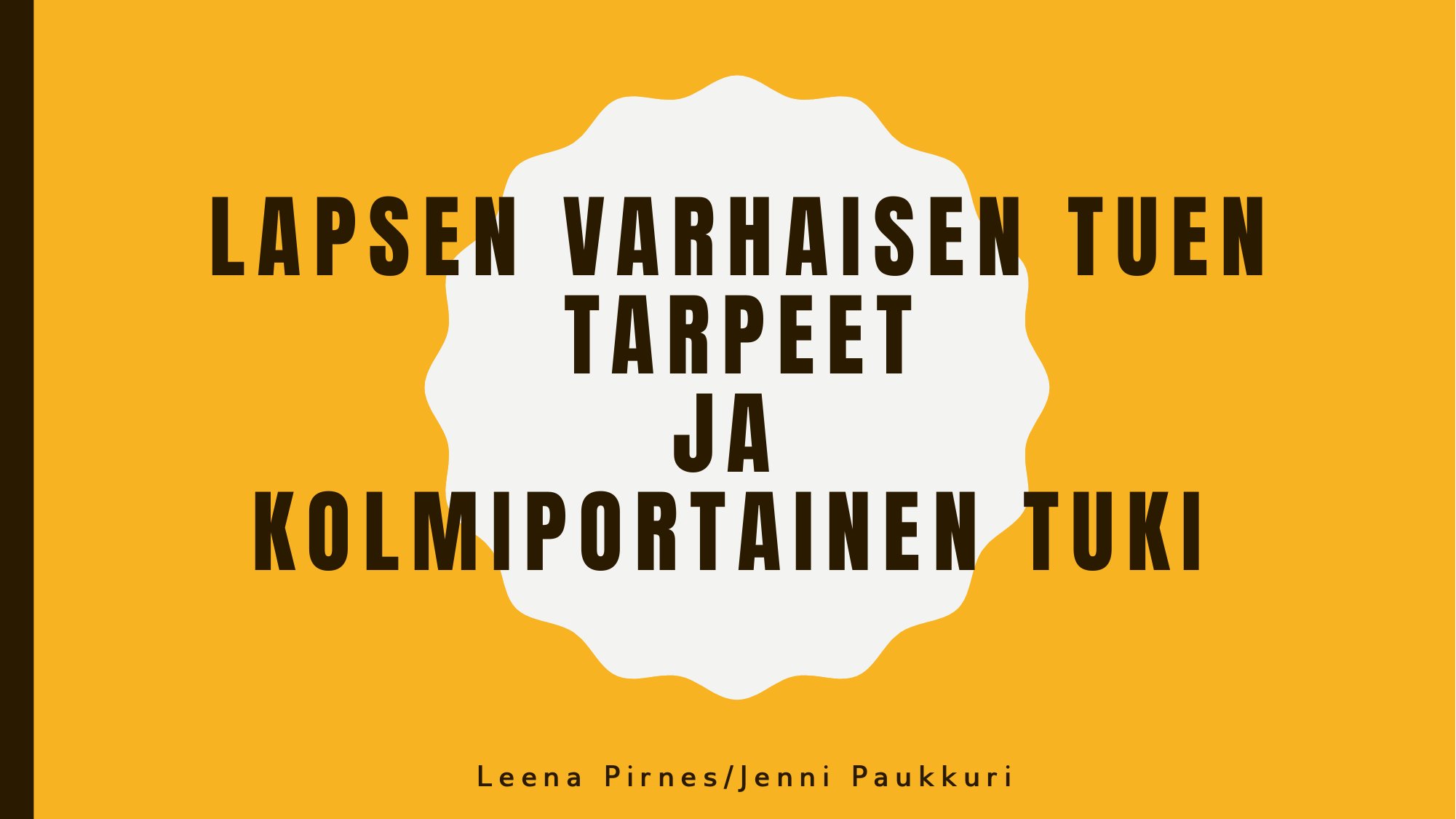

# LAPSEN VARHAISEN TUEN TARPEET ja kolmiportainen tuki
Leena Pirnes/Jenni Paukkuri